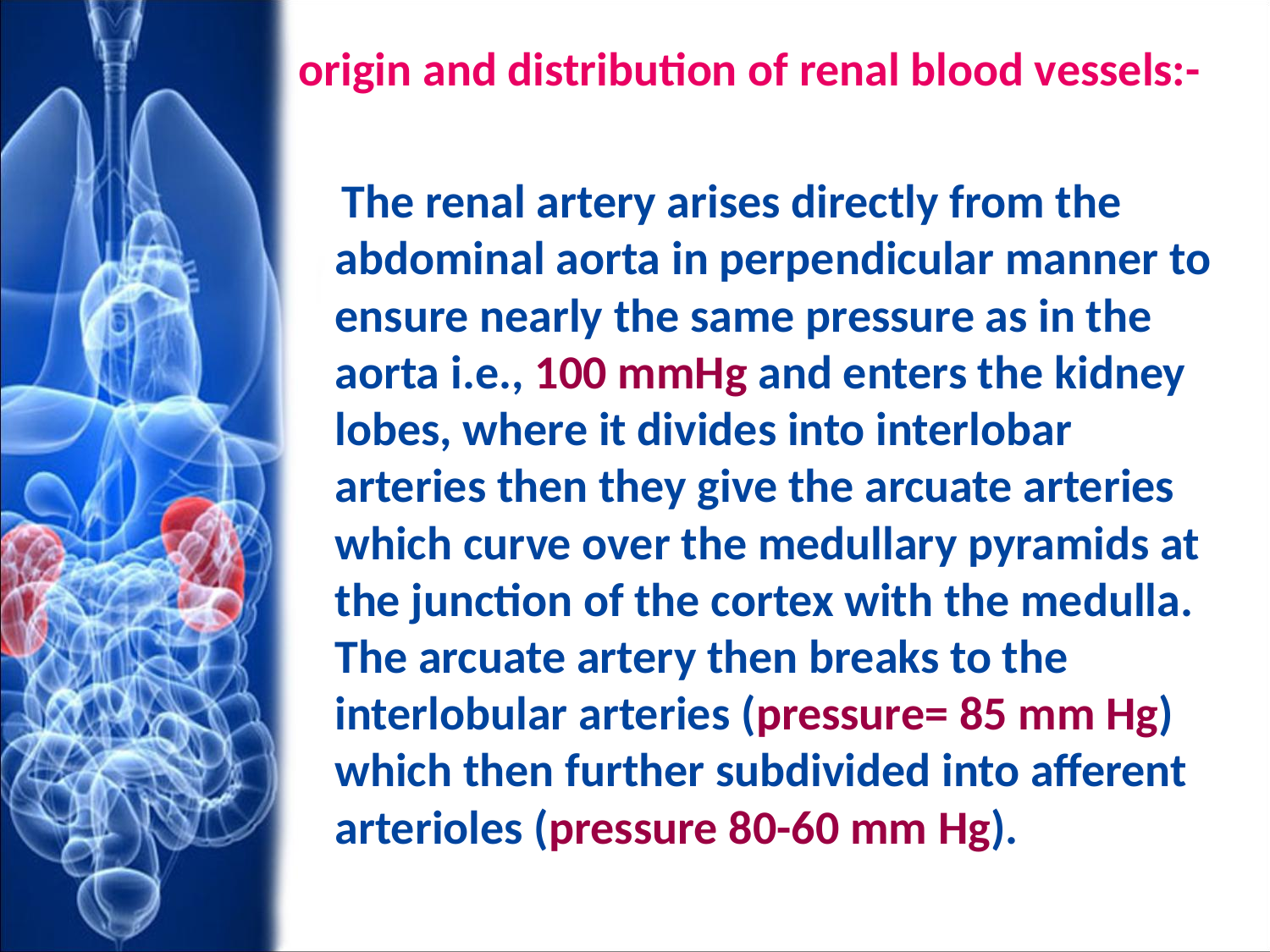

origin and distribution of renal blood vessels:-

     The renal artery arises directly from the abdominal aorta in perpendicular manner to ensure nearly the same pressure as in the aorta i.e., 100 mmHg and enters the kidney lobes, where it divides into interlobar arteries then they give the arcuate arteries which curve over the medullary pyramids at the junction of the cortex with the medulla. The arcuate artery then breaks to the interlobular arteries (pressure= 85 mm Hg) which then further subdivided into afferent arterioles (pressure 80-60 mm Hg).